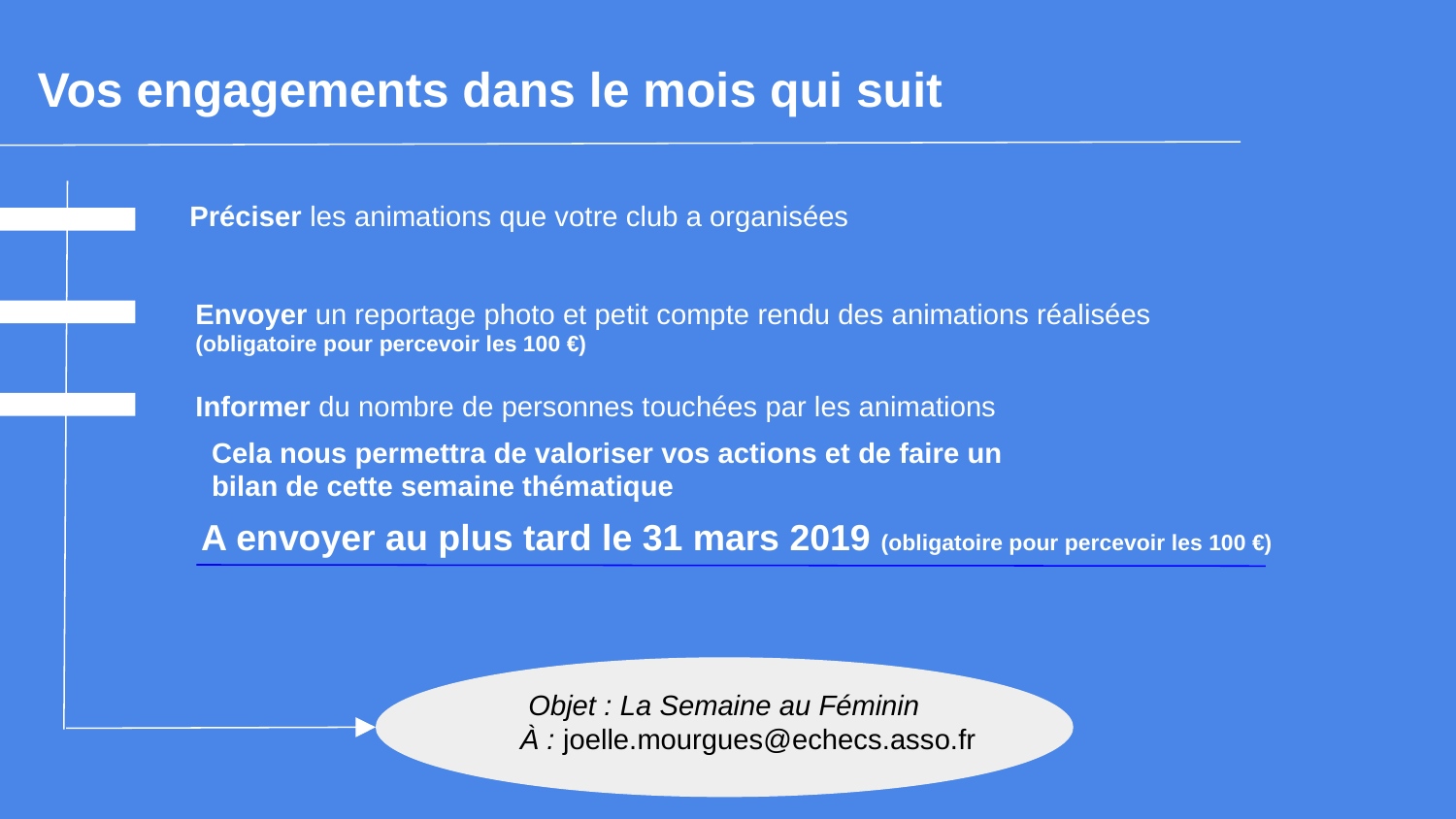

Vos engagements dans le mois qui suit
Préciser les animations que votre club a organisées

Envoyer un reportage photo et petit compte rendu des animations réalisées (obligatoire pour percevoir les 100 €)

Informer du nombre de personnes touchées par les animations

Cela nous permettra de valoriser vos actions et de faire un bilan de cette semaine thématique
A envoyer au plus tard le 31 mars 2019 (obligatoire pour percevoir les 100 €)

Objet : La Semaine au Féminin
      À : joelle.mourgues@echecs.asso.fr